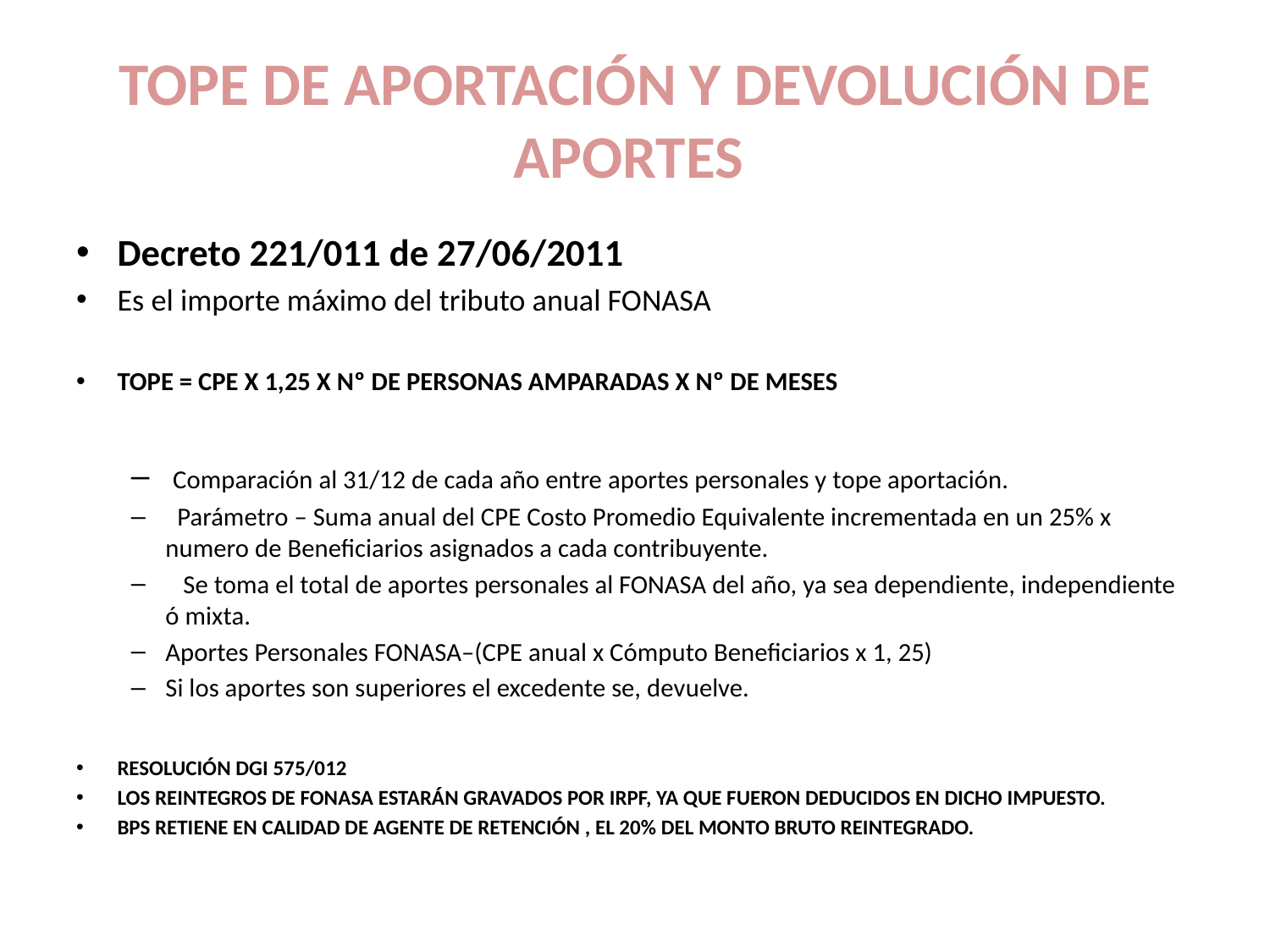

# TOPE DE APORTACIÓN Y DEVOLUCIÓN DE APORTES
Decreto 221/011 de 27/06/2011
Es el importe máximo del tributo anual FONASA

TOPE = CPE x 1,25 x Nº de personas amparadas x Nº de meses

 Comparación al 31/12 de cada año entre aportes personales y tope aportación.
  Parámetro – Suma anual del CPE Costo Promedio Equivalente incrementada en un 25% x numero de Beneficiarios asignados a cada contribuyente.
   Se toma el total de aportes personales al FONASA del año, ya sea dependiente, independiente ó mixta.
Aportes Personales FONASA–(CPE anual x Cómputo Beneficiarios x 1, 25)
Si los aportes son superiores el excedente se, devuelve.

RESOLUCIÓN DGI 575/012
LOS REINTEGROS DE FONASA ESTARÁN GRAVADOS POR IRPF, YA QUE FUERON DEDUCIDOS EN DICHO IMPUESTO.
BPS RETIENE EN CALIDAD DE AGENTE DE RETENCIÓN , EL 20% DEL MONTO BRUTO REINTEGRADO.